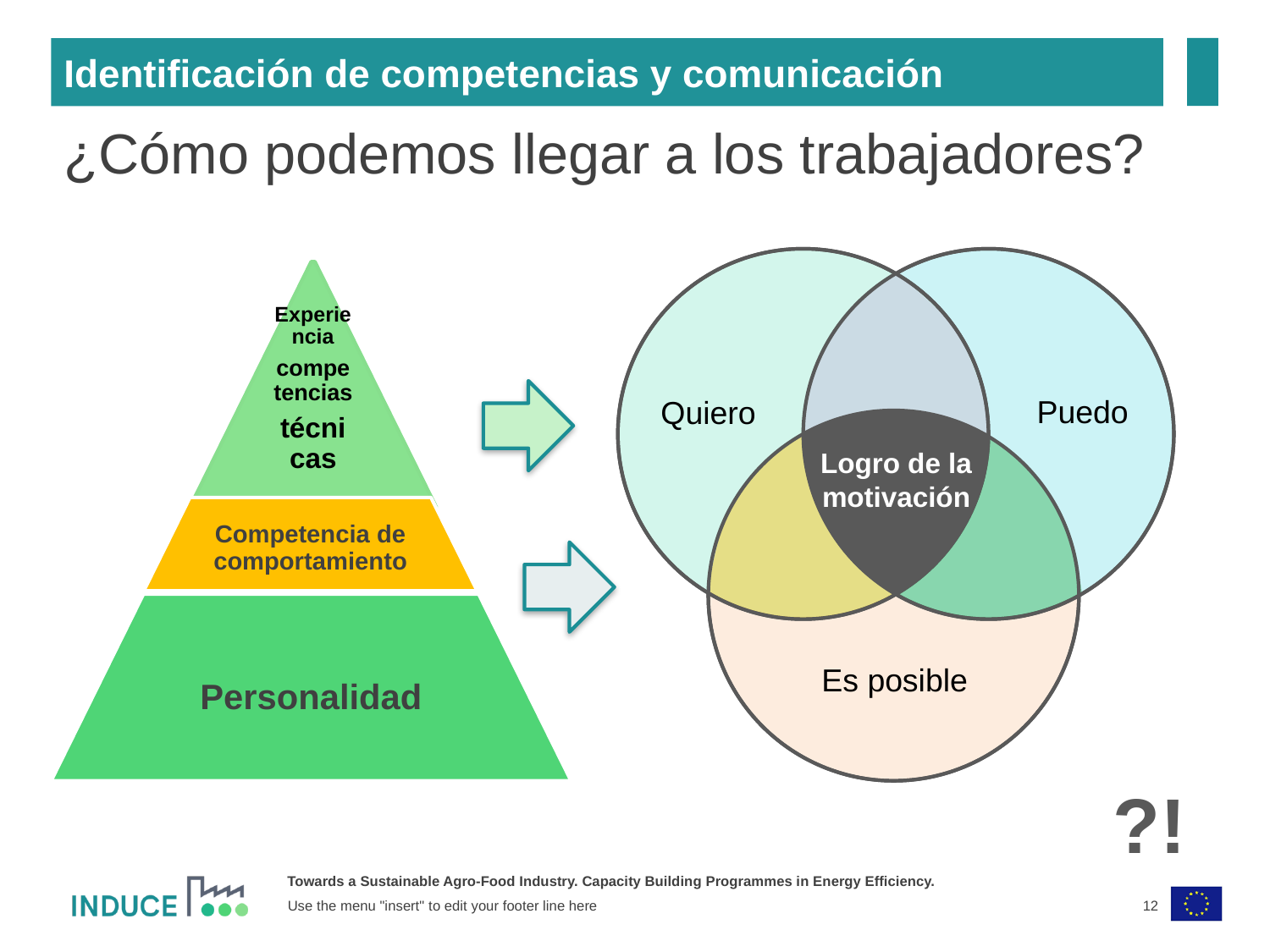

Identificación de competencias y comunicación
¿Cómo podemos llegar a los trabajadores?

Experiencia
competencias
técnicas

Competencia de comportamiento
Personalidad

Puedo
Quiero

Logro de la motivación

Es posible
?!
12
Use the menu "insert" to edit your footer line here